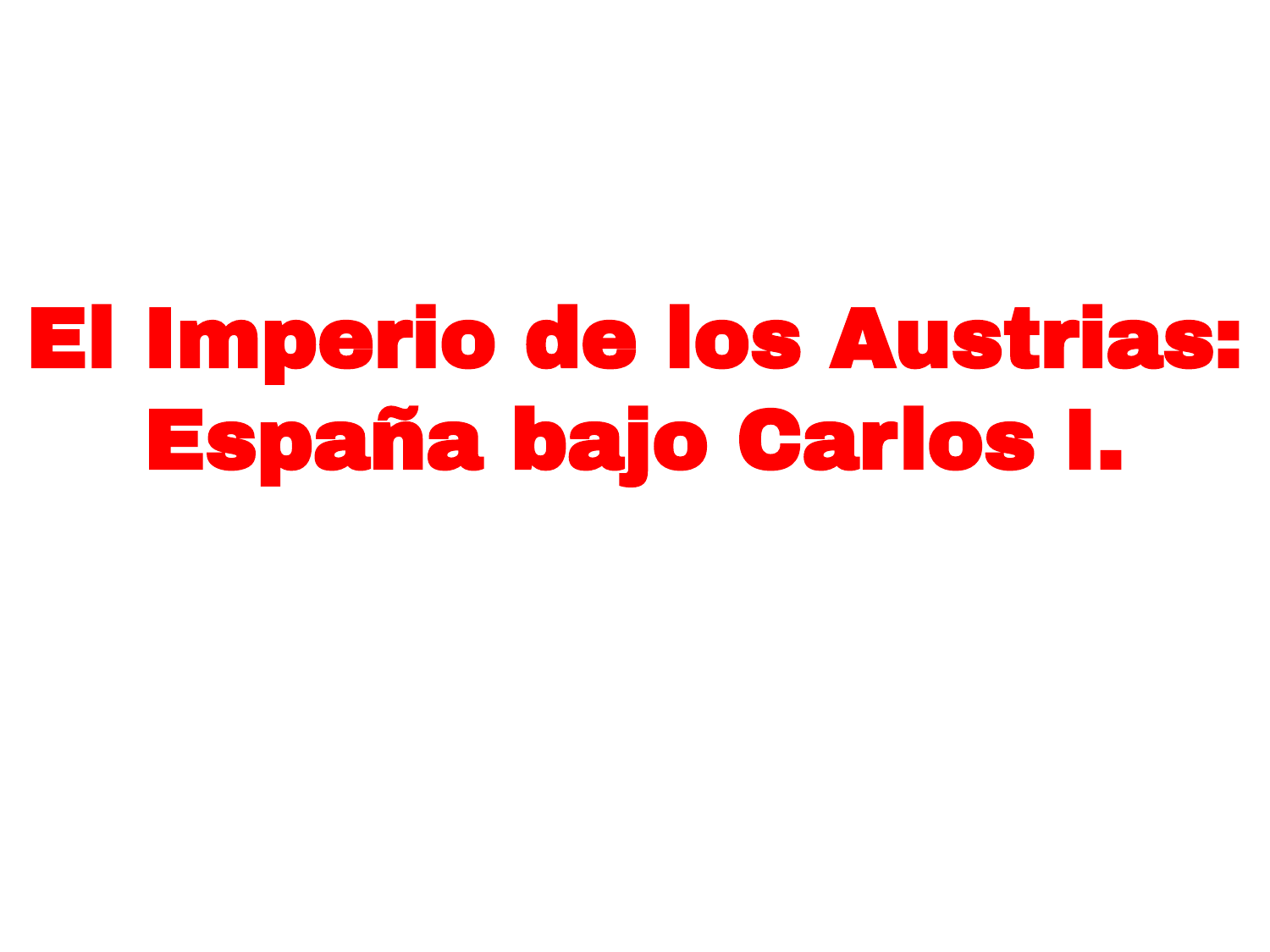

El Imperio de los Austrias: España bajo Carlos I.